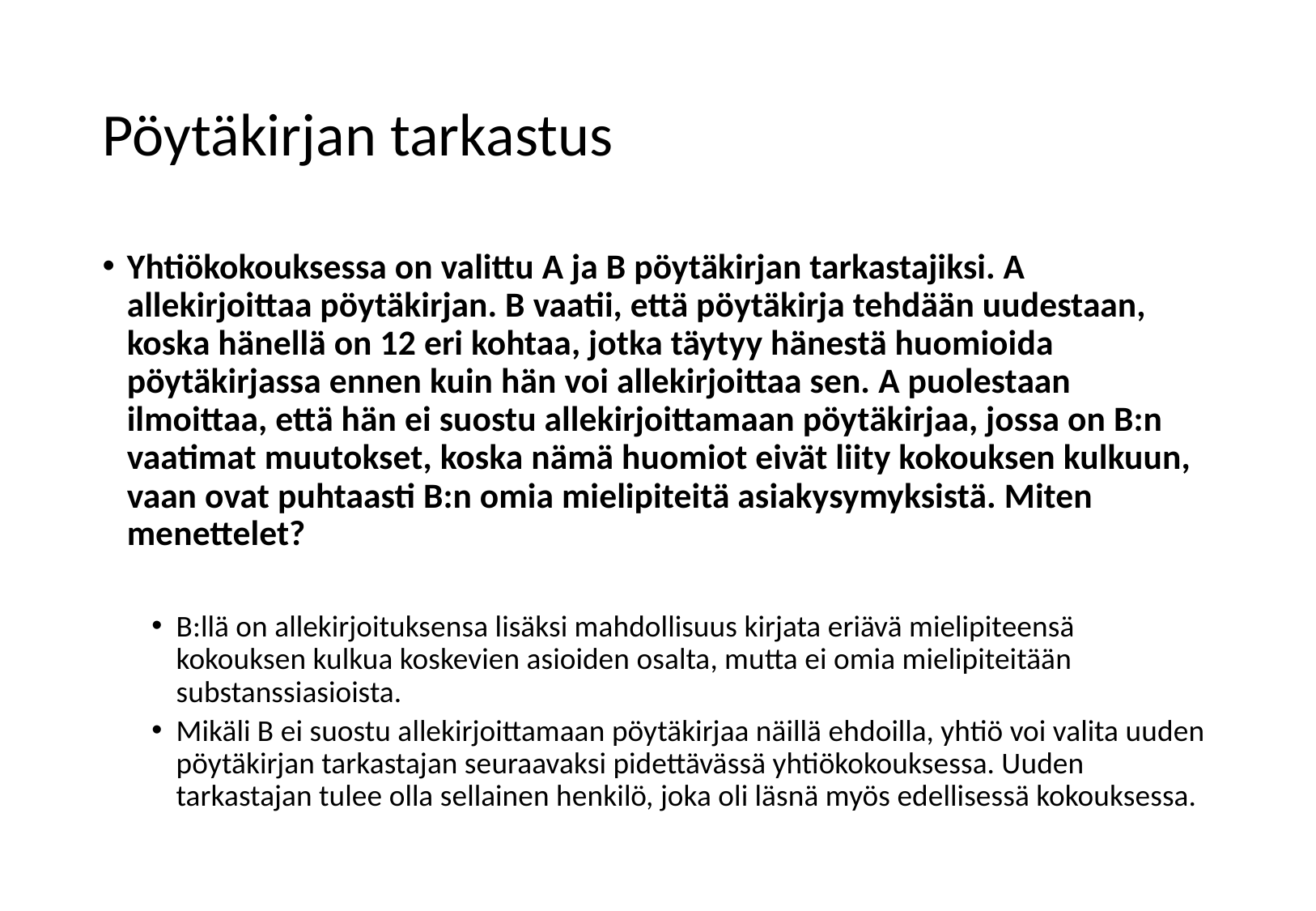

# Pöytäkirjan tarkastus
Yhtiökokouksessa on valittu A ja B pöytäkirjan tarkastajiksi. A allekirjoittaa pöytäkirjan. B vaatii, että pöytäkirja tehdään uudestaan, koska hänellä on 12 eri kohtaa, jotka täytyy hänestä huomioida pöytäkirjassa ennen kuin hän voi allekirjoittaa sen. A puolestaan ilmoittaa, että hän ei suostu allekirjoittamaan pöytäkirjaa, jossa on B:n vaatimat muutokset, koska nämä huomiot eivät liity kokouksen kulkuun, vaan ovat puhtaasti B:n omia mielipiteitä asiakysymyksistä. Miten menettelet?

B:llä on allekirjoituksensa lisäksi mahdollisuus kirjata eriävä mielipiteensä kokouksen kulkua koskevien asioiden osalta, mutta ei omia mielipiteitään substanssiasioista.
Mikäli B ei suostu allekirjoittamaan pöytäkirjaa näillä ehdoilla, yhtiö voi valita uuden pöytäkirjan tarkastajan seuraavaksi pidettävässä yhtiökokouksessa. Uuden tarkastajan tulee olla sellainen henkilö, joka oli läsnä myös edellisessä kokouksessa.